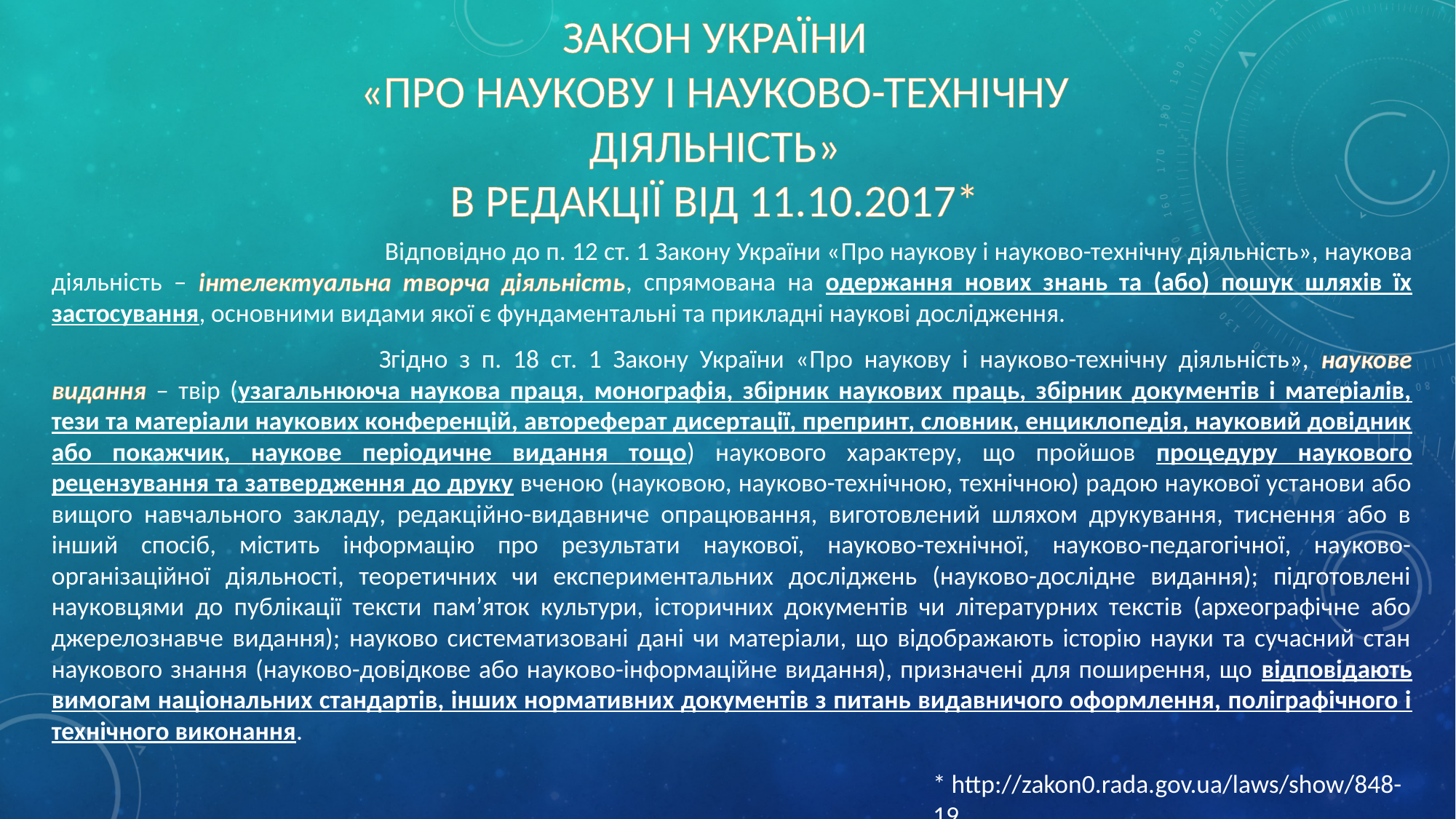

# Закон України «Про наукову і науково-технічну діяльність» в редакції від 11.10.2017*
				 Відповідно до п. 12 ст. 1 Закону України «Про наукову і науково-технічну діяльність», наукова діяльність – інтелектуальна творча діяльність, спрямована на одержання нових знань та (або) пошук шляхів їх застосування, основними видами якої є фундаментальні та прикладні наукові дослідження.
				Згідно з п. 18 ст. 1 Закону України «Про наукову і науково-технічну діяльність», наукове видання – твір (узагальнююча наукова праця, монографія, збірник наукових праць, збірник документів і матеріалів, тези та матеріали наукових конференцій, автореферат дисертації, препринт, словник, енциклопедія, науковий довідник або покажчик, наукове періодичне видання тощо) наукового характеру, що пройшов процедуру наукового рецензування та затвердження до друку вченою (науковою, науково-технічною, технічною) радою наукової установи або вищого навчального закладу, редакційно-видавниче опрацювання, виготовлений шляхом друкування, тиснення або в інший спосіб, містить інформацію про результати наукової, науково-технічної, науково-педагогічної, науково-організаційної діяльності, теоретичних чи експериментальних досліджень (науково-дослідне видання); підготовлені науковцями до публікації тексти пам’яток культури, історичних документів чи літературних текстів (археографічне або джерелознавче видання); науково систематизовані дані чи матеріали, що відображають історію науки та сучасний стан наукового знання (науково-довідкове або науково-інформаційне видання), призначені для поширення, що відповідають вимогам національних стандартів, інших нормативних документів з питань видавничого оформлення, поліграфічного і технічного виконання.

* http://zakon0.rada.gov.ua/laws/show/848-19